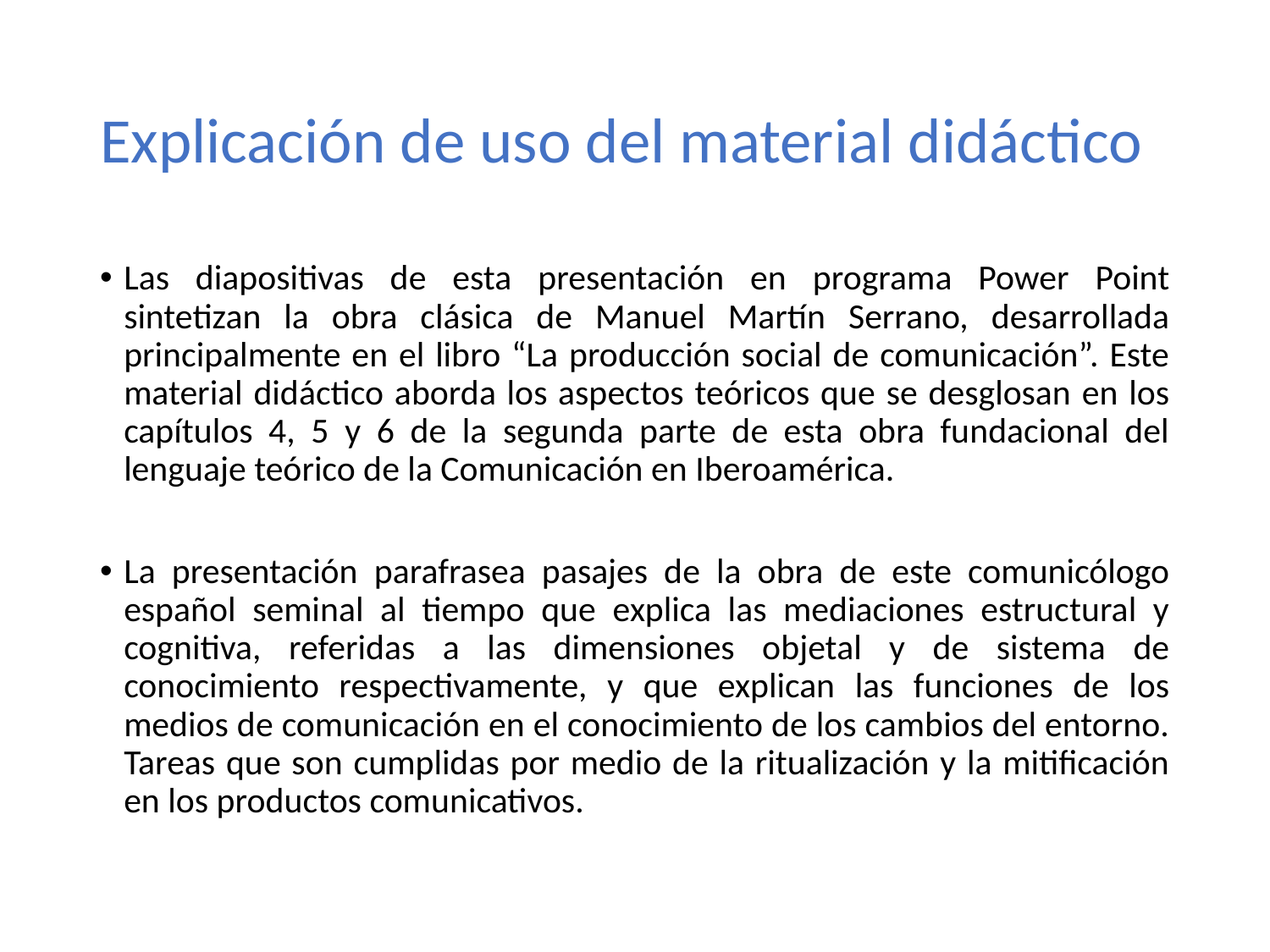

# Explicación de uso del material didáctico
Las diapositivas de esta presentación en programa Power Point sintetizan la obra clásica de Manuel Martín Serrano, desarrollada principalmente en el libro “La producción social de comunicación”. Este material didáctico aborda los aspectos teóricos que se desglosan en los capítulos 4, 5 y 6 de la segunda parte de esta obra fundacional del lenguaje teórico de la Comunicación en Iberoamérica.

La presentación parafrasea pasajes de la obra de este comunicólogo español seminal al tiempo que explica las mediaciones estructural y cognitiva, referidas a las dimensiones objetal y de sistema de conocimiento respectivamente, y que explican las funciones de los medios de comunicación en el conocimiento de los cambios del entorno. Tareas que son cumplidas por medio de la ritualización y la mitificación en los productos comunicativos.